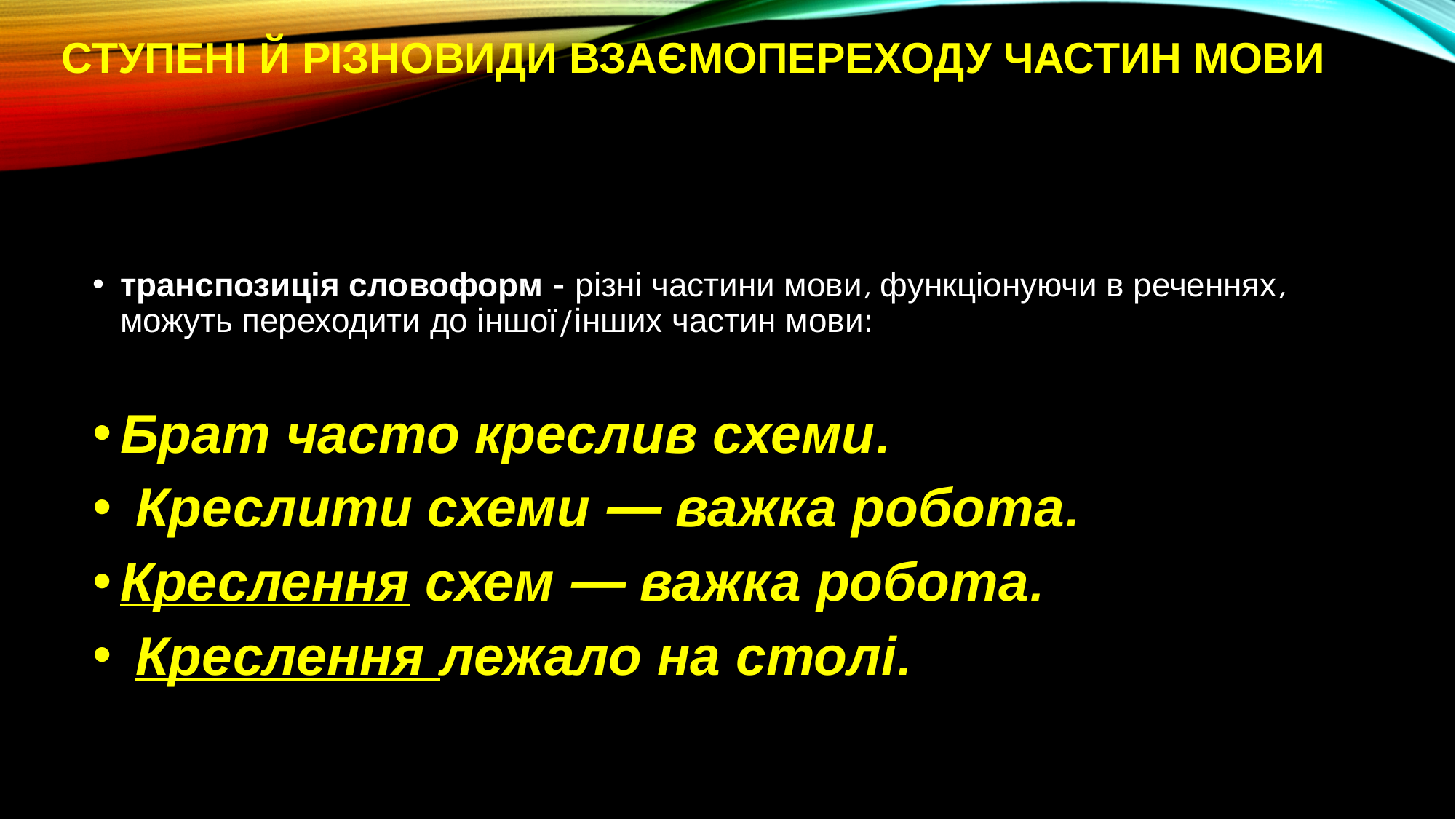

# Ступені й різновиди взаємопереходу частин мови
транспозиція словоформ - різні частини мови, функціонуючи в реченнях, можуть переходити до іншої/інших частин мови:

Брат часто креслив схеми.
 Креслити схеми — важка робота.
Креслення схем — важка робота.
 Креслення лежало на столі.